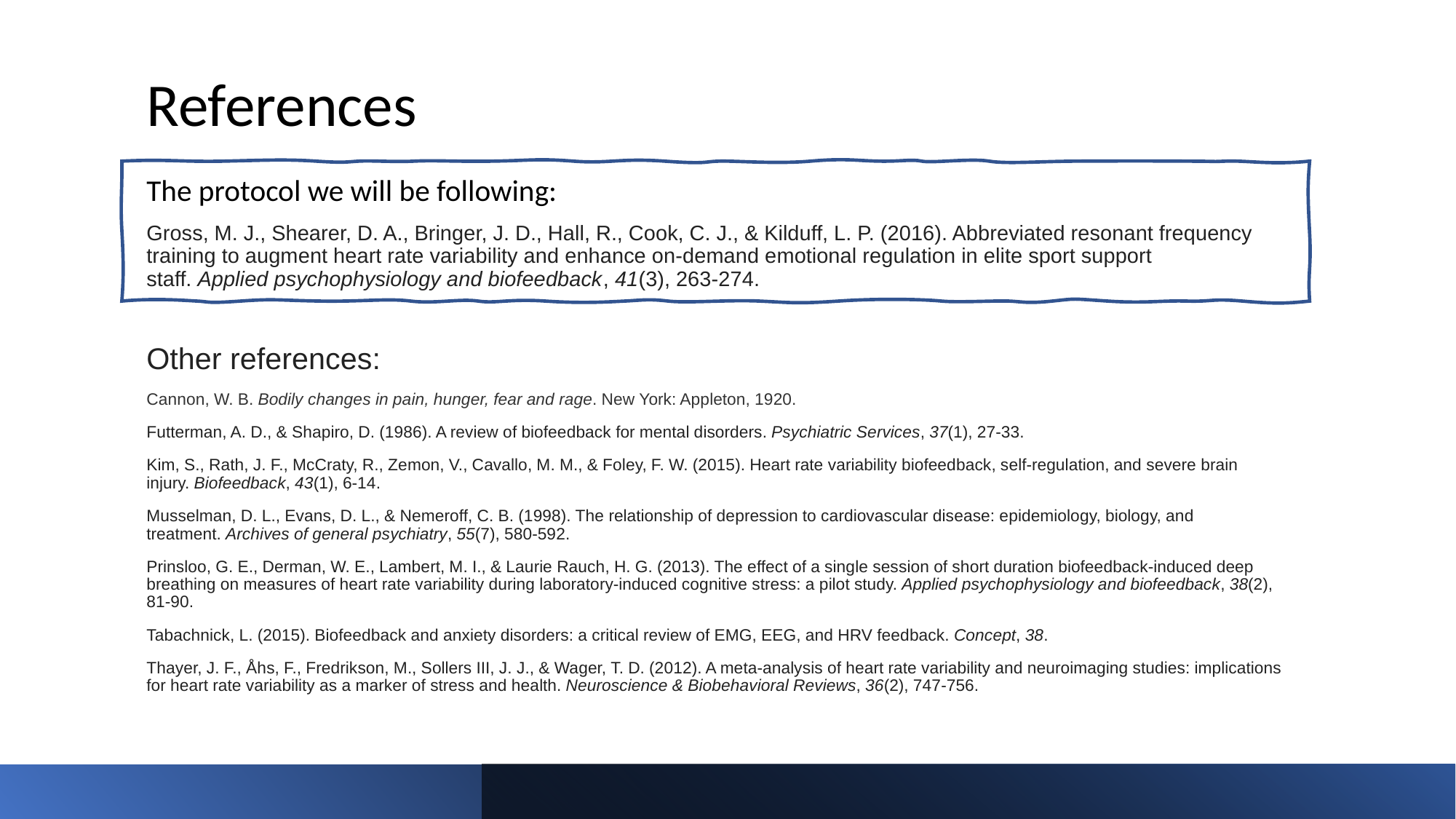

# References

The protocol we will be following:
Gross, M. J., Shearer, D. A., Bringer, J. D., Hall, R., Cook, C. J., & Kilduff, L. P. (2016). Abbreviated resonant frequency training to augment heart rate variability and enhance on-demand emotional regulation in elite sport support staff. Applied psychophysiology and biofeedback, 41(3), 263-274.

Other references:
Cannon, W. B. Bodily changes in pain, hunger, fear and rage. New York: Appleton, 1920.
Futterman, A. D., & Shapiro, D. (1986). A review of biofeedback for mental disorders. Psychiatric Services, 37(1), 27-33.
Kim, S., Rath, J. F., McCraty, R., Zemon, V., Cavallo, M. M., & Foley, F. W. (2015). Heart rate variability biofeedback, self-regulation, and severe brain injury. Biofeedback, 43(1), 6-14.
Musselman, D. L., Evans, D. L., & Nemeroff, C. B. (1998). The relationship of depression to cardiovascular disease: epidemiology, biology, and treatment. Archives of general psychiatry, 55(7), 580-592.
Prinsloo, G. E., Derman, W. E., Lambert, M. I., & Laurie Rauch, H. G. (2013). The effect of a single session of short duration biofeedback-induced deep breathing on measures of heart rate variability during laboratory-induced cognitive stress: a pilot study. Applied psychophysiology and biofeedback, 38(2), 81-90.
Tabachnick, L. (2015). Biofeedback and anxiety disorders: a critical review of EMG, EEG, and HRV feedback. Concept, 38.
Thayer, J. F., Åhs, F., Fredrikson, M., Sollers III, J. J., & Wager, T. D. (2012). A meta-analysis of heart rate variability and neuroimaging studies: implications for heart rate variability as a marker of stress and health. Neuroscience & Biobehavioral Reviews, 36(2), 747-756.